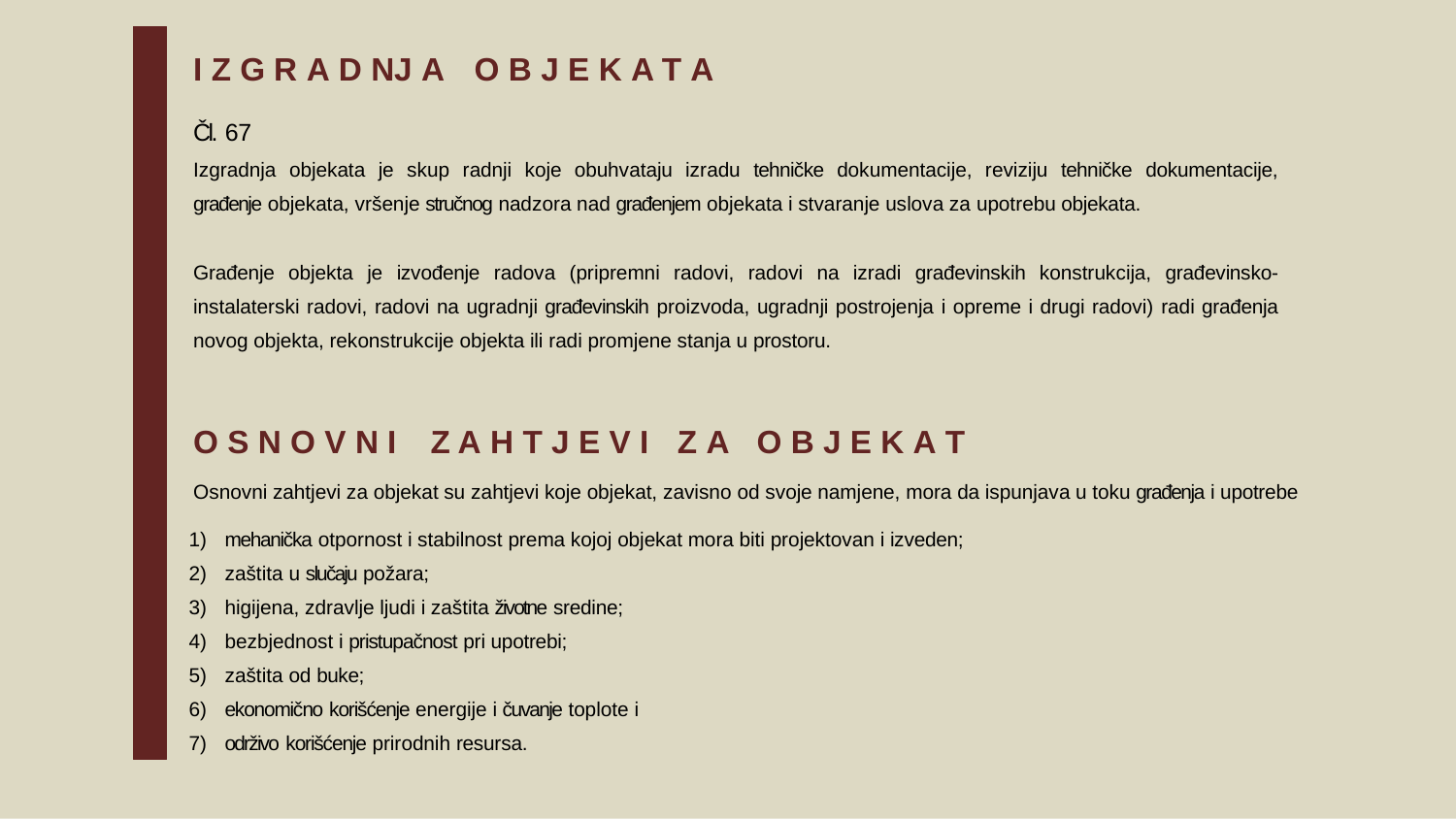

# I Z G R A D NJ A	O B J E K A T A
Čl. 67
Izgradnja objekata je skup radnji koje obuhvataju izradu tehničke dokumentacije, reviziju tehničke dokumentacije, građenje objekata, vršenje stručnog nadzora nad građenjem objekata i stvaranje uslova za upotrebu objekata.

Građenje objekta je izvođenje radova (pripremni radovi, radovi na izradi građevinskih konstrukcija, građevinsko- instalaterski radovi, radovi na ugradnji građevinskih proizvoda, ugradnji postrojenja i opreme i drugi radovi) radi građenja novog objekta, rekonstrukcije objekta ili radi promjene stanja u prostoru.
O S N O V N I	Z A H T J E V I	Z A	O B J E K A T
Osnovni zahtjevi za objekat su zahtjevi koje objekat, zavisno od svoje namjene, mora da ispunjava u toku građenja i upotrebe
mehanička otpornost i stabilnost prema kojoj objekat mora biti projektovan i izveden;
zaštita u slučaju požara;
higijena, zdravlje ljudi i zaštita životne sredine;
bezbjednost i pristupačnost pri upotrebi;
zaštita od buke;
ekonomično korišćenje energije i čuvanje toplote i
održivo korišćenje prirodnih resursa.